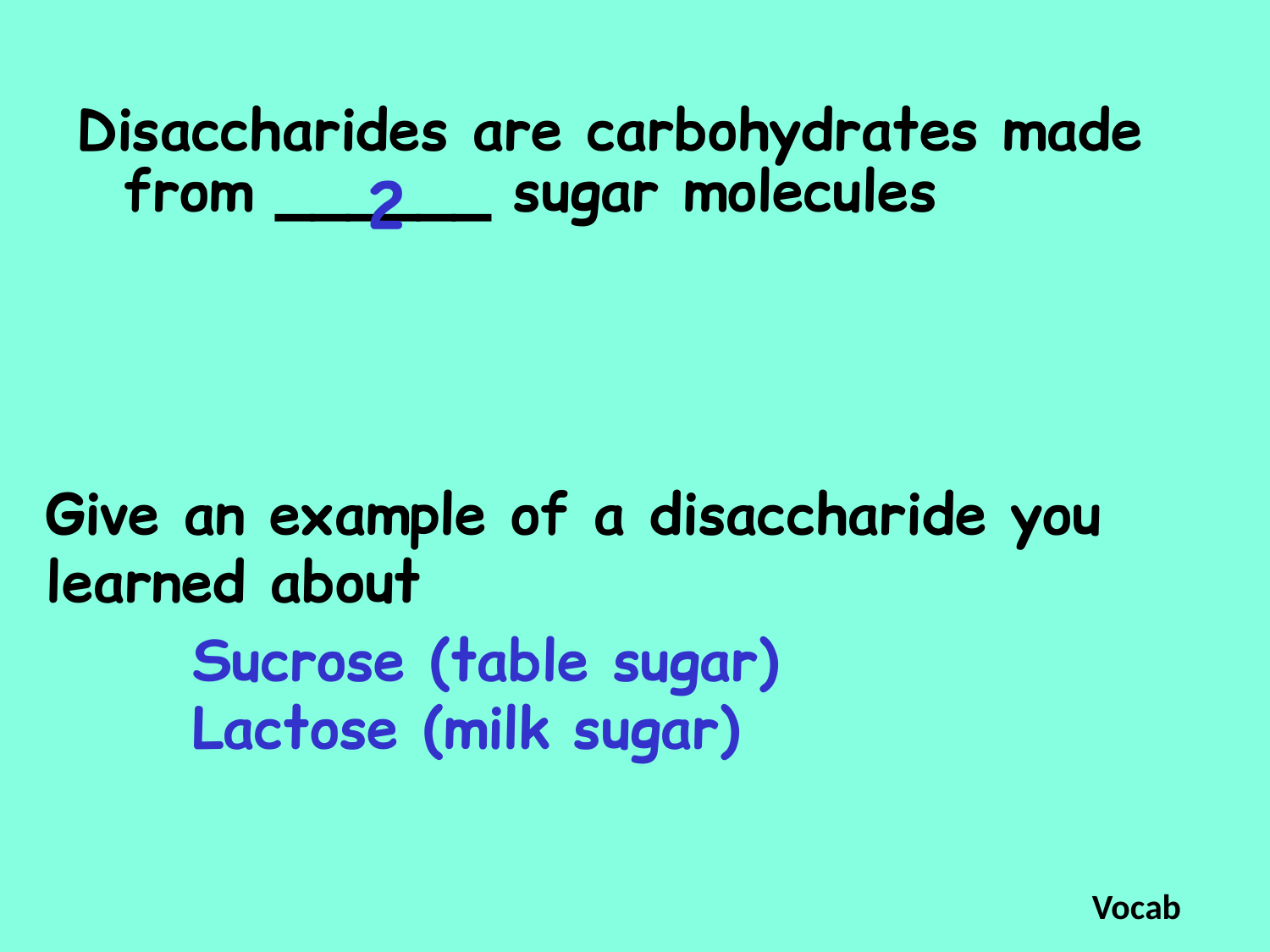

Disaccharides are carbohydrates made from ______ sugar molecules
2
Give an example of a disaccharide you
learned about
Sucrose (table sugar)
Lactose (milk sugar)
Vocab